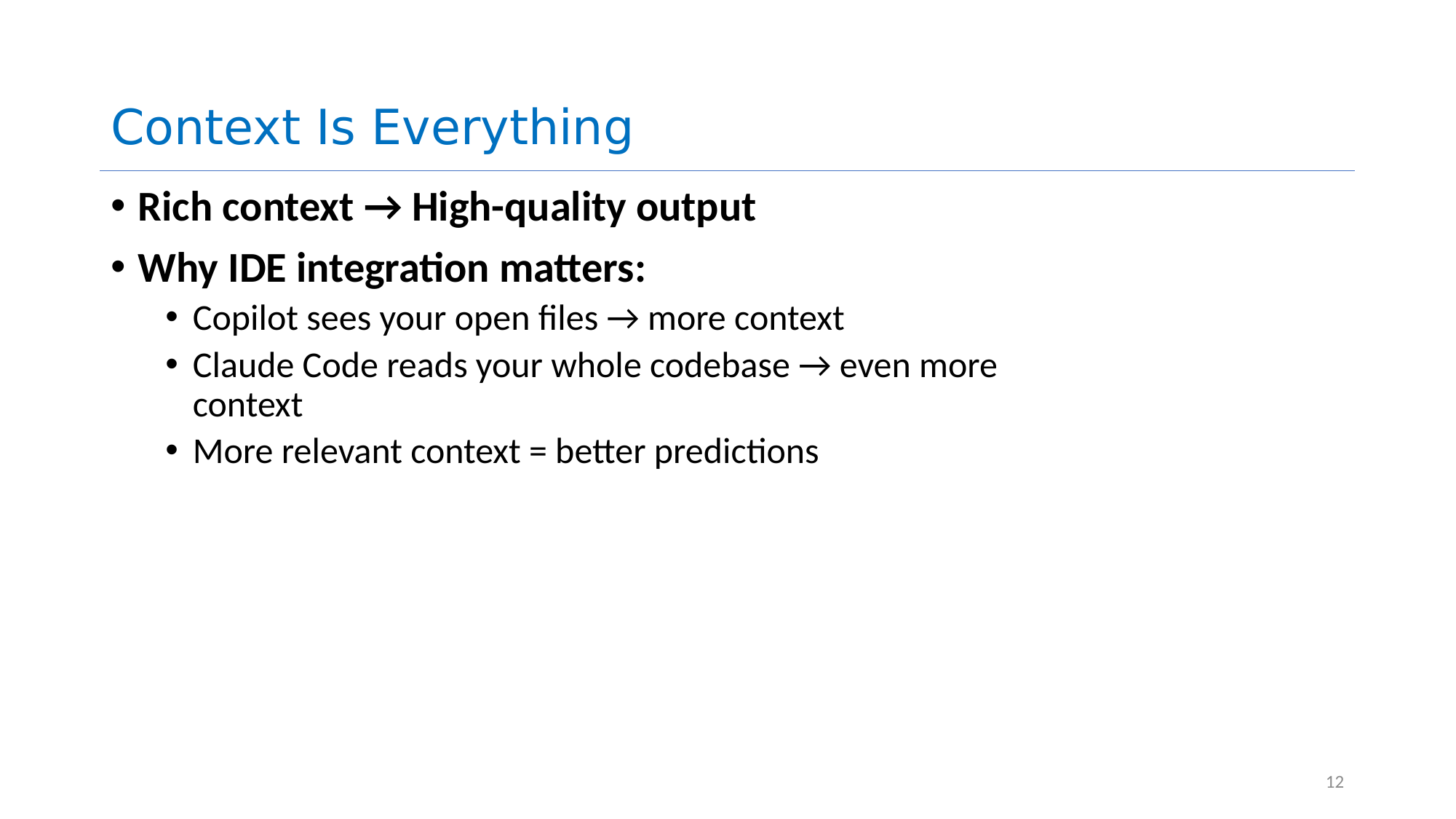

# Context Is Everything
Rich context → High-quality output
Why IDE integration matters:
Copilot sees your open files → more context
Claude Code reads your whole codebase → even more context
More relevant context = better predictions
12